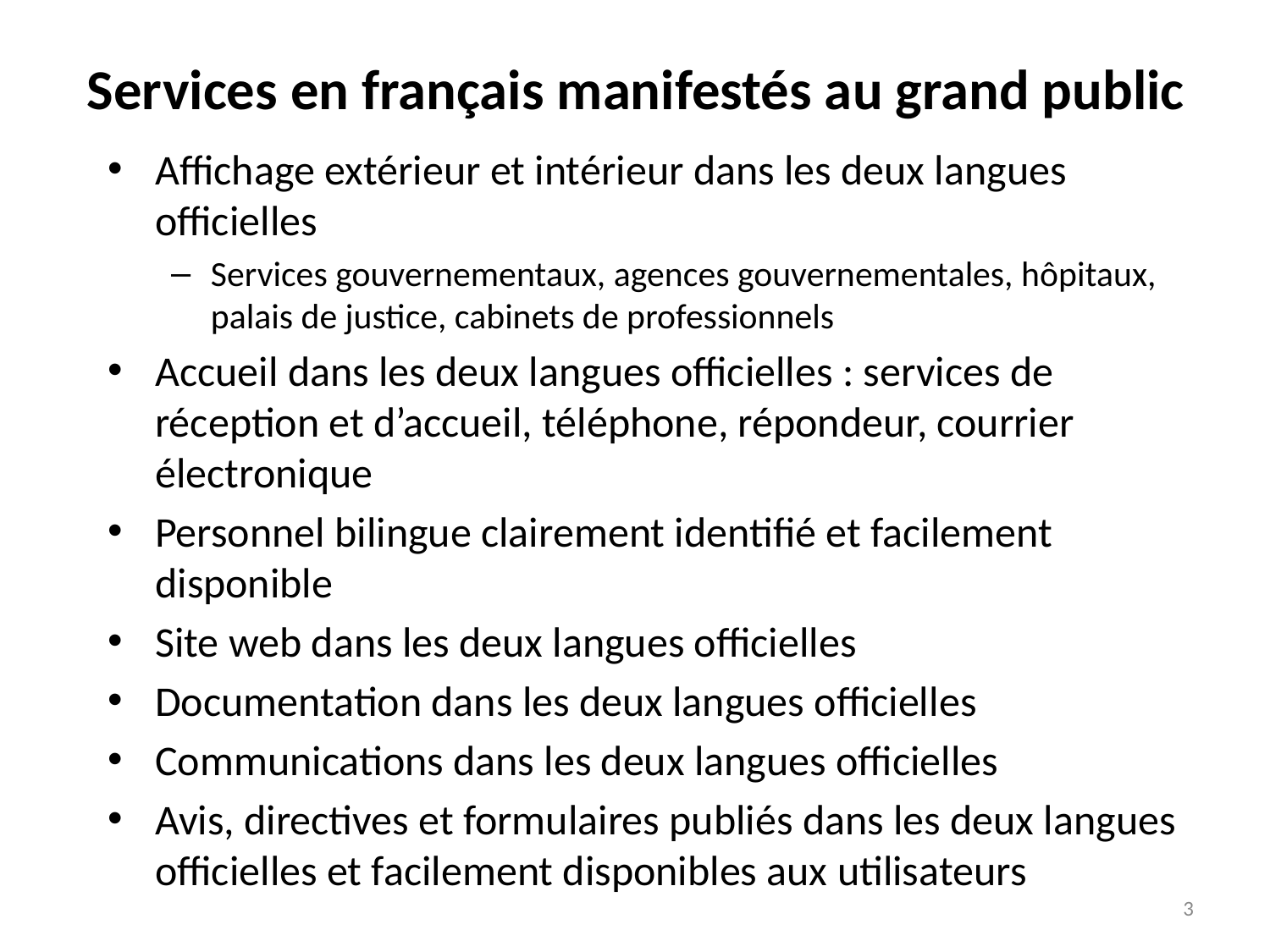

# Services en français manifestés au grand public
Affichage extérieur et intérieur dans les deux langues officielles
Services gouvernementaux, agences gouvernementales, hôpitaux, palais de justice, cabinets de professionnels
Accueil dans les deux langues officielles : services de réception et d’accueil, téléphone, répondeur, courrier électronique
Personnel bilingue clairement identifié et facilement disponible
Site web dans les deux langues officielles
Documentation dans les deux langues officielles
Communications dans les deux langues officielles
Avis, directives et formulaires publiés dans les deux langues officielles et facilement disponibles aux utilisateurs

3